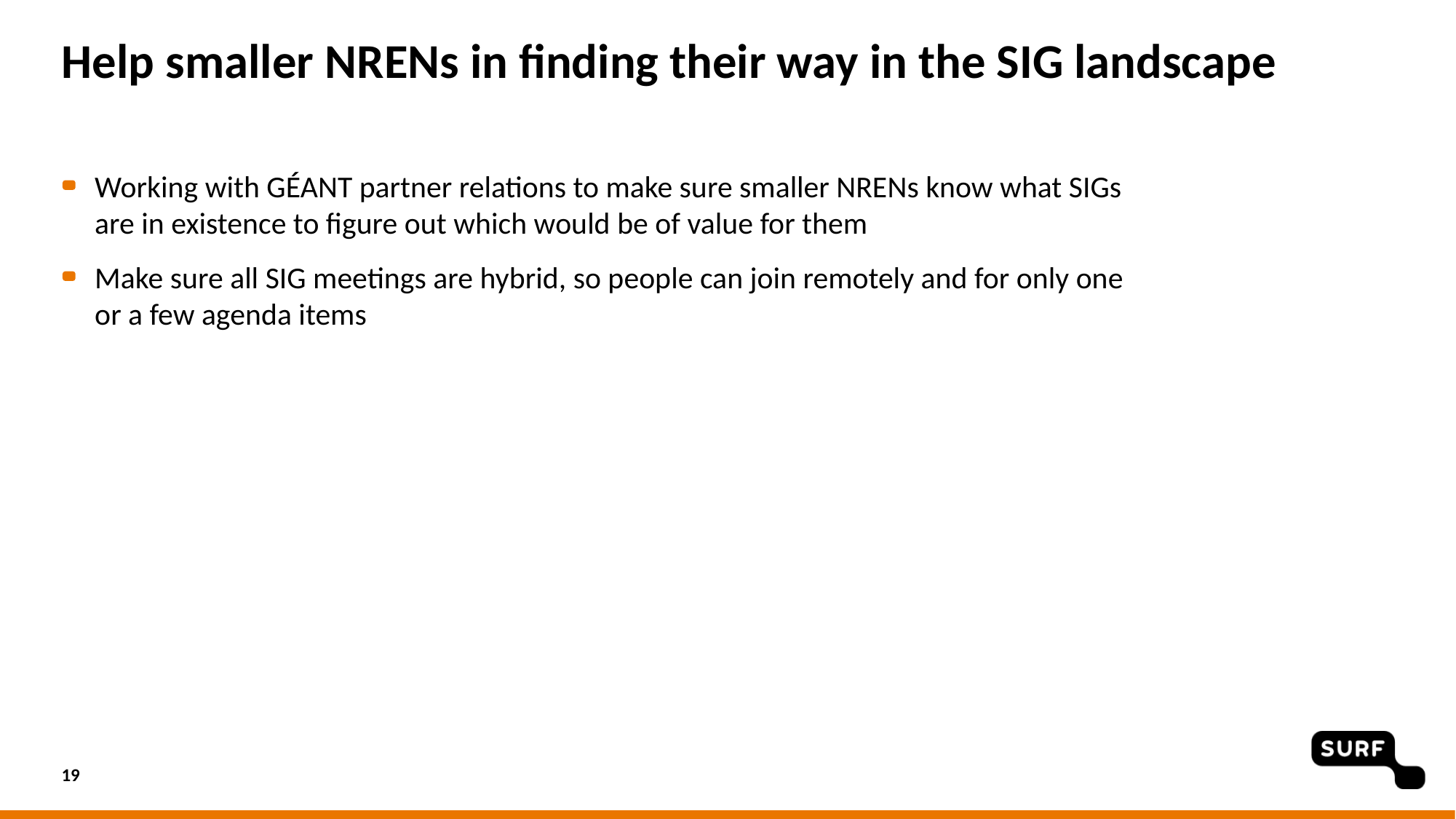

# Help smaller NRENs in finding their way in the SIG landscape
Working with GÉANT partner relations to make sure smaller NRENs know what SIGs are in existence to figure out which would be of value for them
Make sure all SIG meetings are hybrid, so people can join remotely and for only one or a few agenda items

19